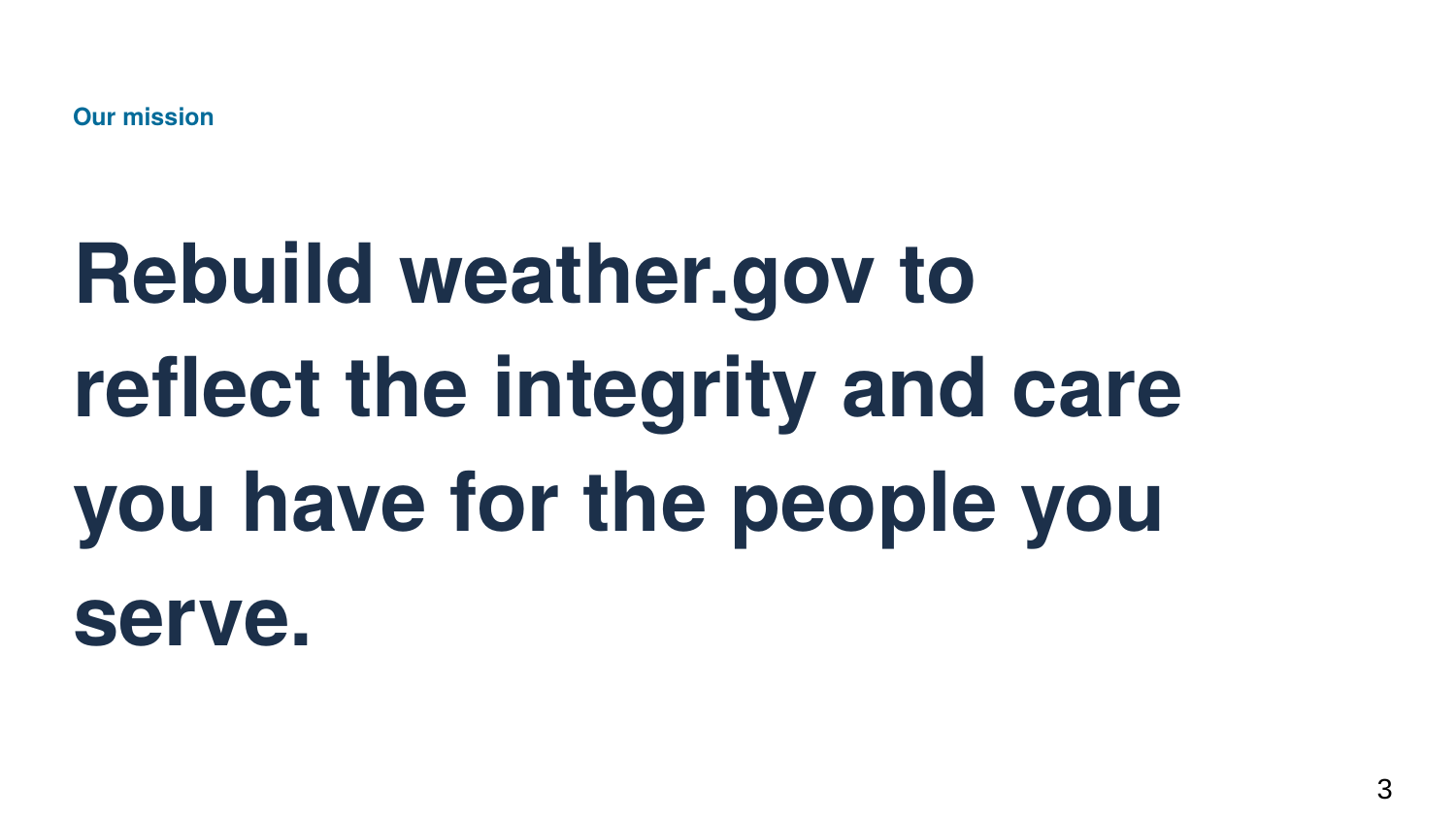

Our mission
# Rebuild weather.gov to reflect the integrity and care you have for the people you serve.
3